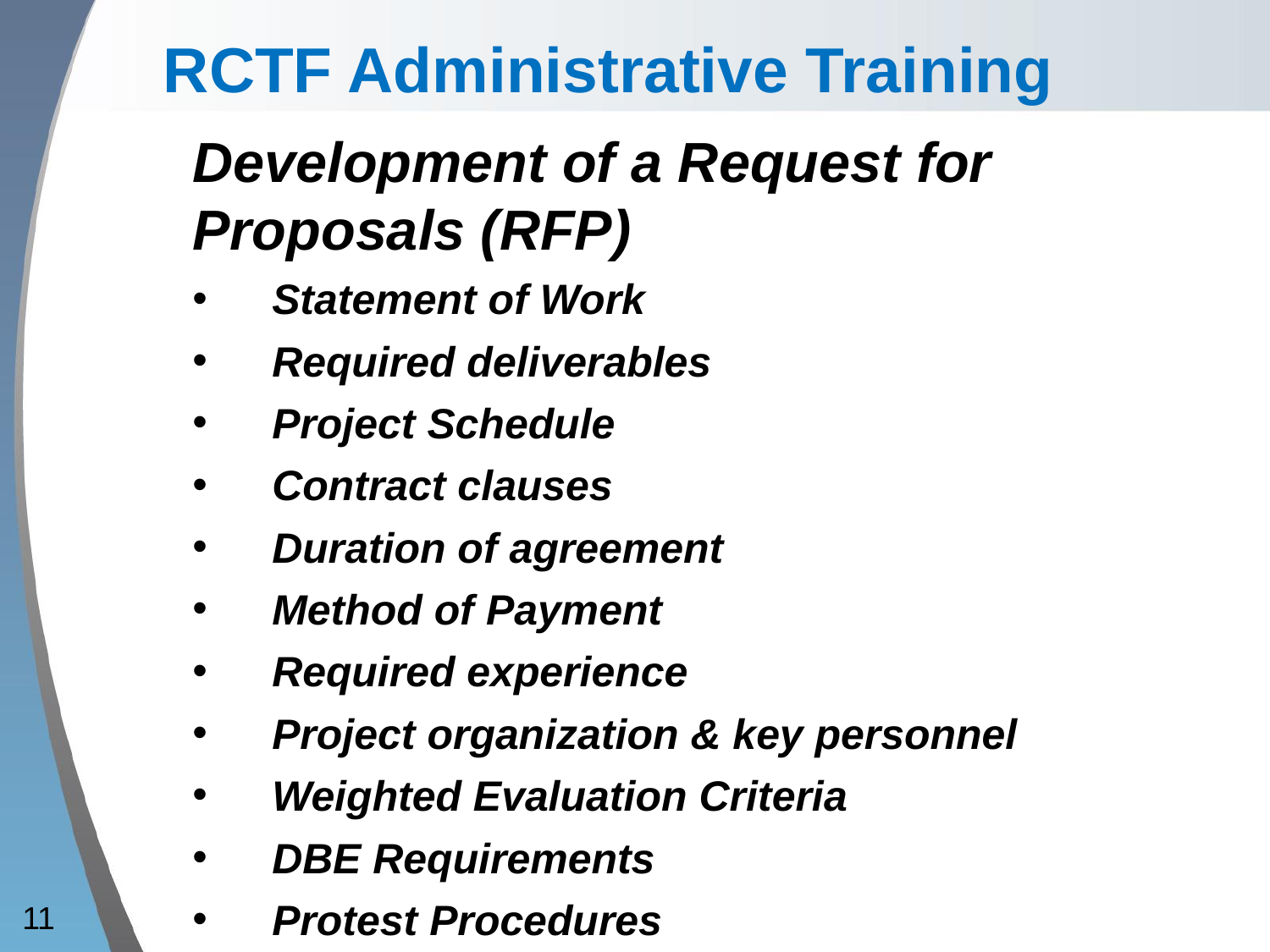

RCTF Administrative Training
Development of a Request for Proposals (RFP)
Statement of Work
Required deliverables
Project Schedule
Contract clauses
Duration of agreement
Method of Payment
Required experience
Project organization & key personnel
Weighted Evaluation Criteria
DBE Requirements
Protest Procedures

11